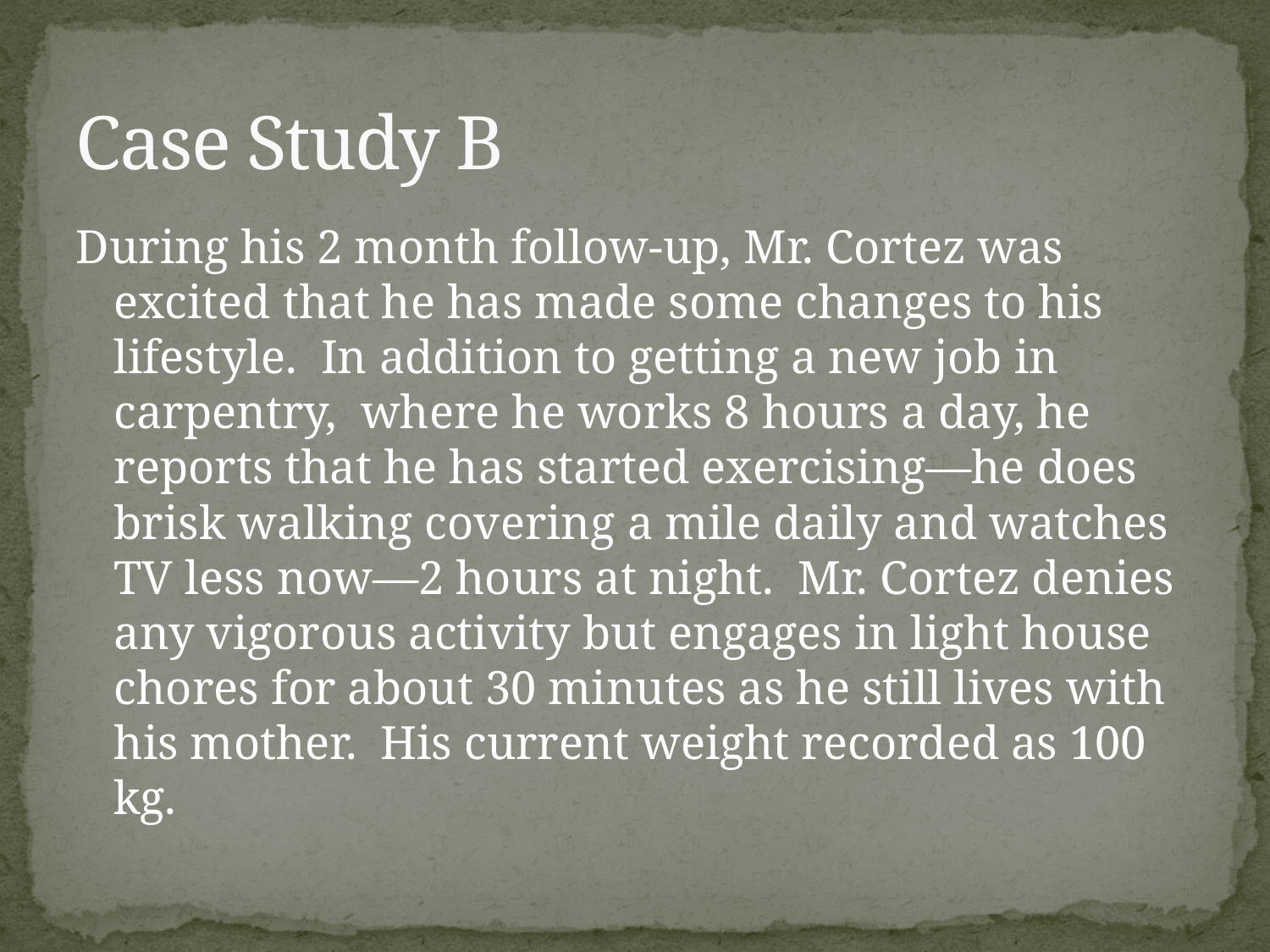

# Case Study B
During his 2 month follow-up, Mr. Cortez was excited that he has made some changes to his lifestyle.  In addition to getting a new job in carpentry,  where he works 8 hours a day, he reports that he has started exercising—he does brisk walking covering a mile daily and watches TV less now—2 hours at night.  Mr. Cortez denies any vigorous activity but engages in light house chores for about 30 minutes as he still lives with his mother.  His current weight recorded as 100 kg.